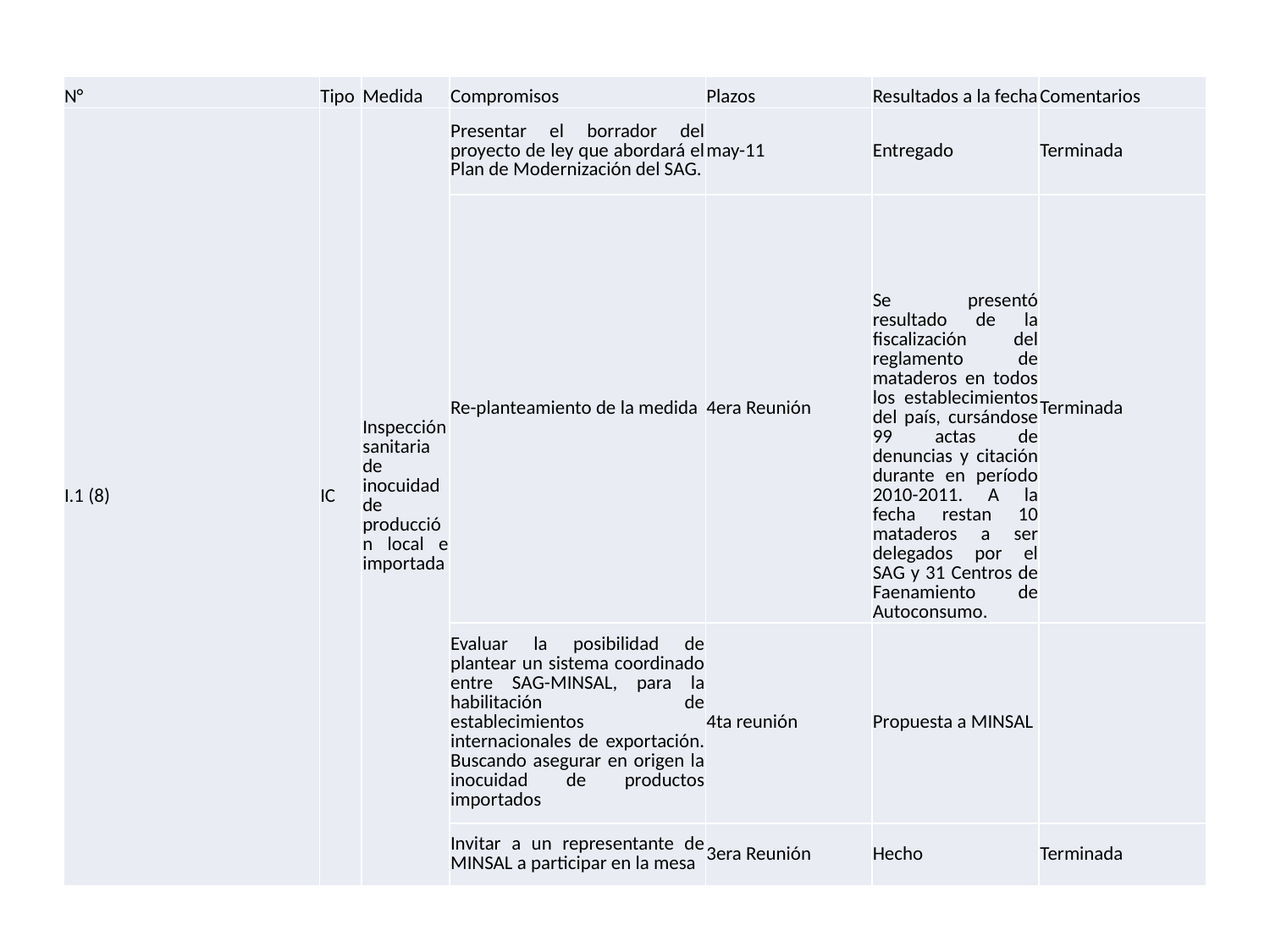

| N° | Tipo | Medida | Compromisos | Plazos | Resultados a la fecha | Comentarios |
| --- | --- | --- | --- | --- | --- | --- |
| I.1 (8) | IC | Inspección sanitaria de inocuidad de producción local e importada | Presentar el borrador del proyecto de ley que abordará el Plan de Modernización del SAG. | may-11 | Entregado | Terminada |
|  |  |  | Re-planteamiento de la medida | 4era Reunión | Se presentó resultado de la fiscalización del reglamento de mataderos en todos los establecimientos del país, cursándose 99 actas de denuncias y citación durante en período 2010-2011. A la fecha restan 10 mataderos a ser delegados por el SAG y 31 Centros de Faenamiento de Autoconsumo. | Terminada |
|  |  |  | Evaluar la posibilidad de plantear un sistema coordinado entre SAG-MINSAL, para la habilitación de establecimientos internacionales de exportación. Buscando asegurar en origen la inocuidad de productos importados | 4ta reunión | Propuesta a MINSAL |  |
|  |  |  | Invitar a un representante de MINSAL a participar en la mesa | 3era Reunión | Hecho | Terminada |